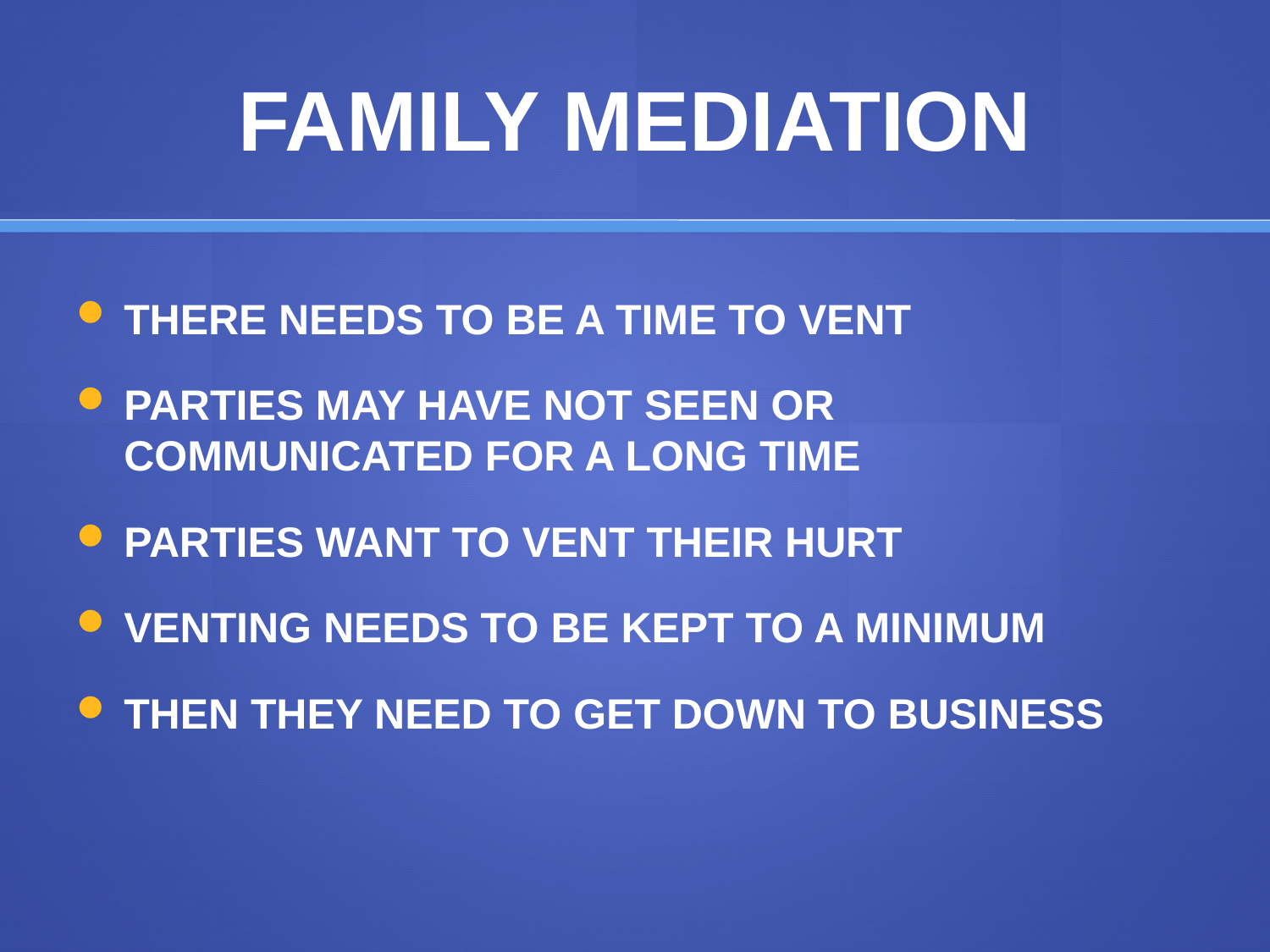

# FAMILY MEDIATION
THERE NEEDS TO BE A TIME TO VENT
PARTIES MAY HAVE NOT SEEN OR COMMUNICATED FOR A LONG TIME
PARTIES WANT TO VENT THEIR HURT
VENTING NEEDS TO BE KEPT TO A MINIMUM
THEN THEY NEED TO GET DOWN TO BUSINESS